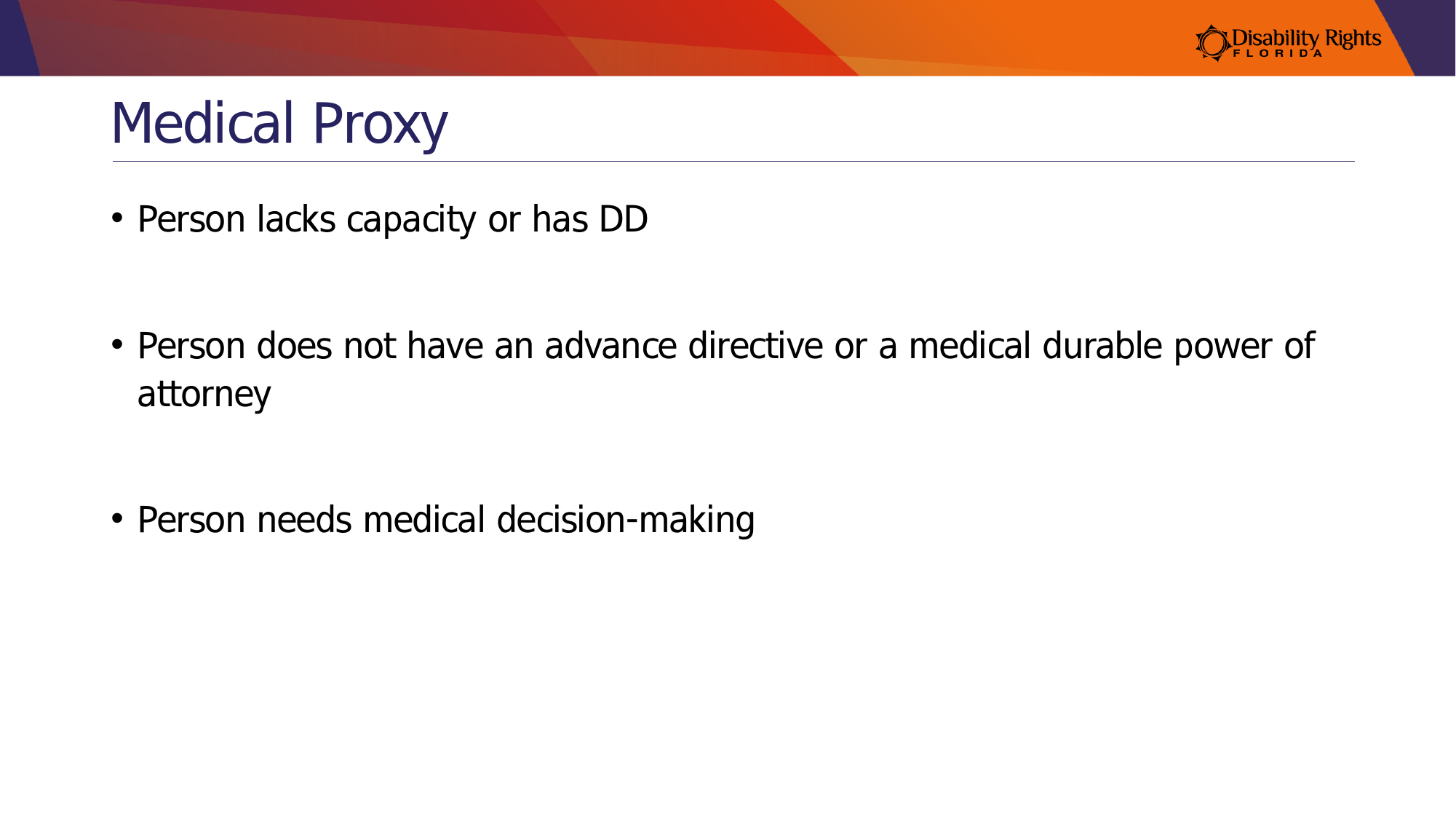

# Medical Proxy
Person lacks capacity or has DD

Person does not have an advance directive or a medical durable power of attorney

Person needs medical decision-making